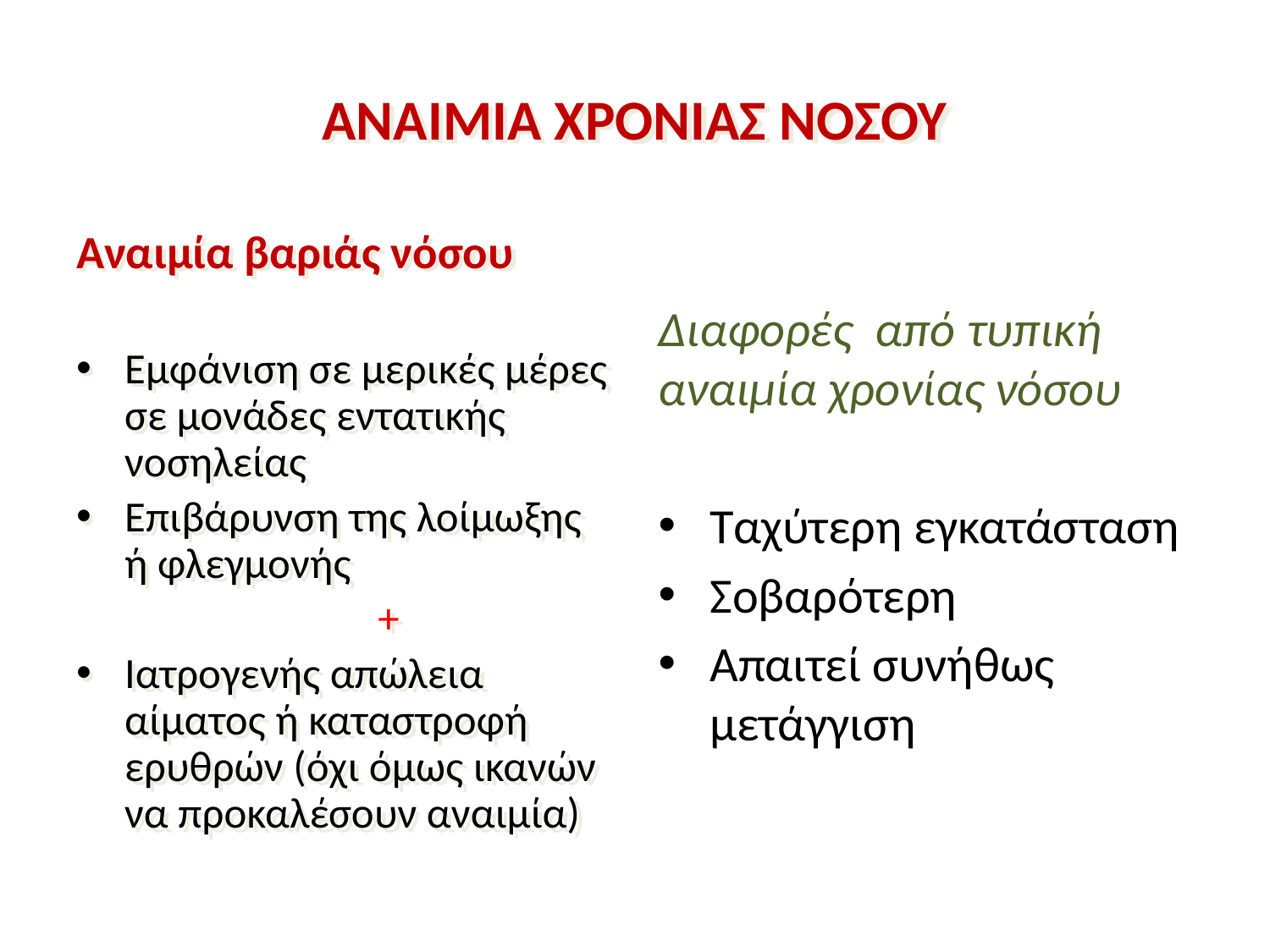

# ΑΝΑΙΜΙΑ ΧΡΟΝΙΑΣ ΝΟΣΟΥ
Aναιμία βαριάς νόσου

Εμφάνιση σε μερικές μέρες σε μονάδες εντατικής νοσηλείας
Επιβάρυνση της λοίμωξης ή φλεγμονής
                               +
Ιατρογενής απώλεια αίματος ή καταστροφή ερυθρών (όχι όμως ικανών να προκαλέσουν αναιμία)

Διαφορές  από τυπική αναιμία χρονίας νόσου

Ταχύτερη εγκατάσταση
Σοβαρότερη
Απαιτεί συνήθως μετάγγιση